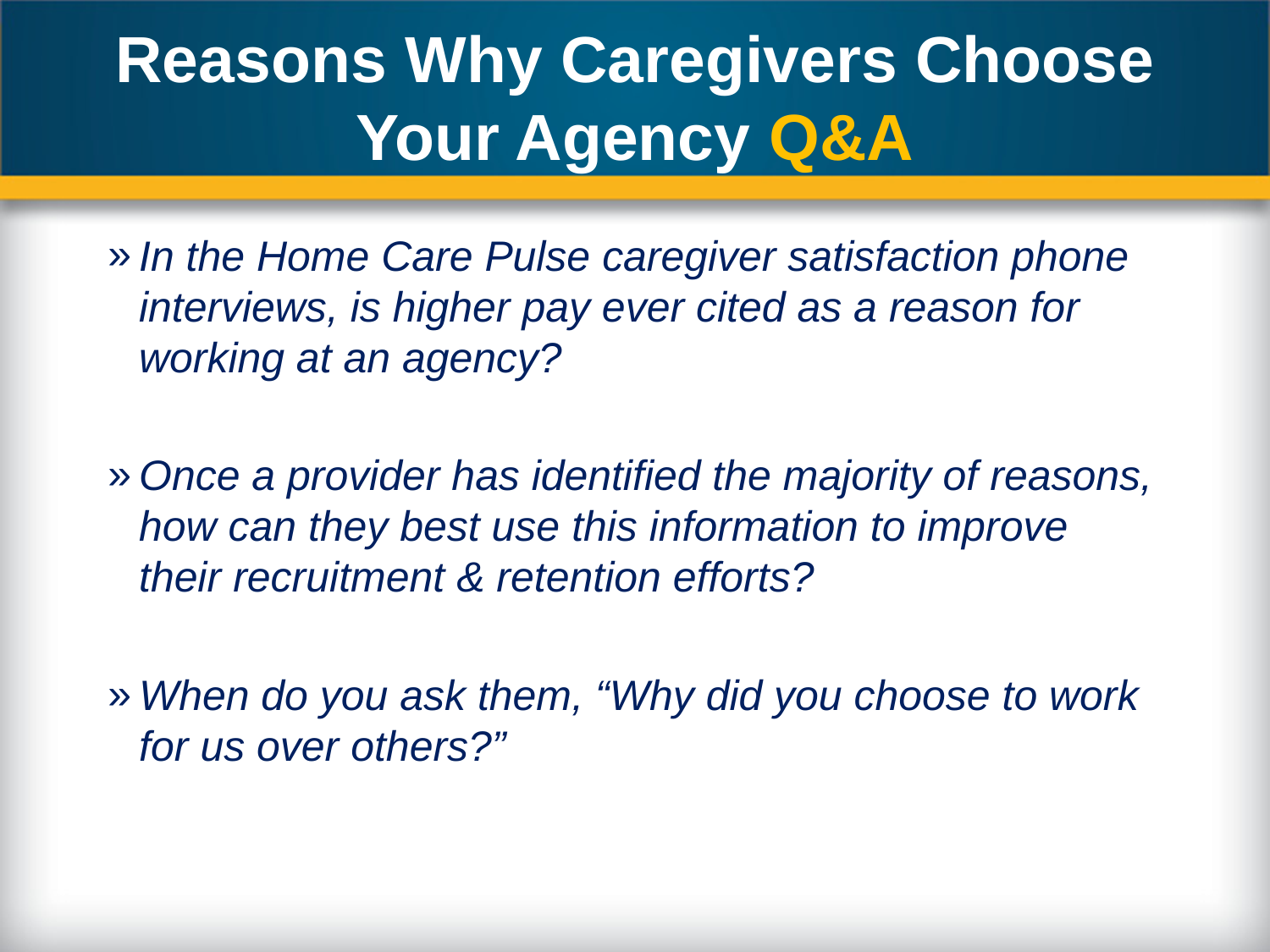

# Reasons Why Caregivers Choose Your Agency Q&A
In the Home Care Pulse caregiver satisfaction phone interviews, is higher pay ever cited as a reason for working at an agency?

Once a provider has identified the majority of reasons, how can they best use this information to improve their recruitment & retention efforts?

When do you ask them, “Why did you choose to work for us over others?”